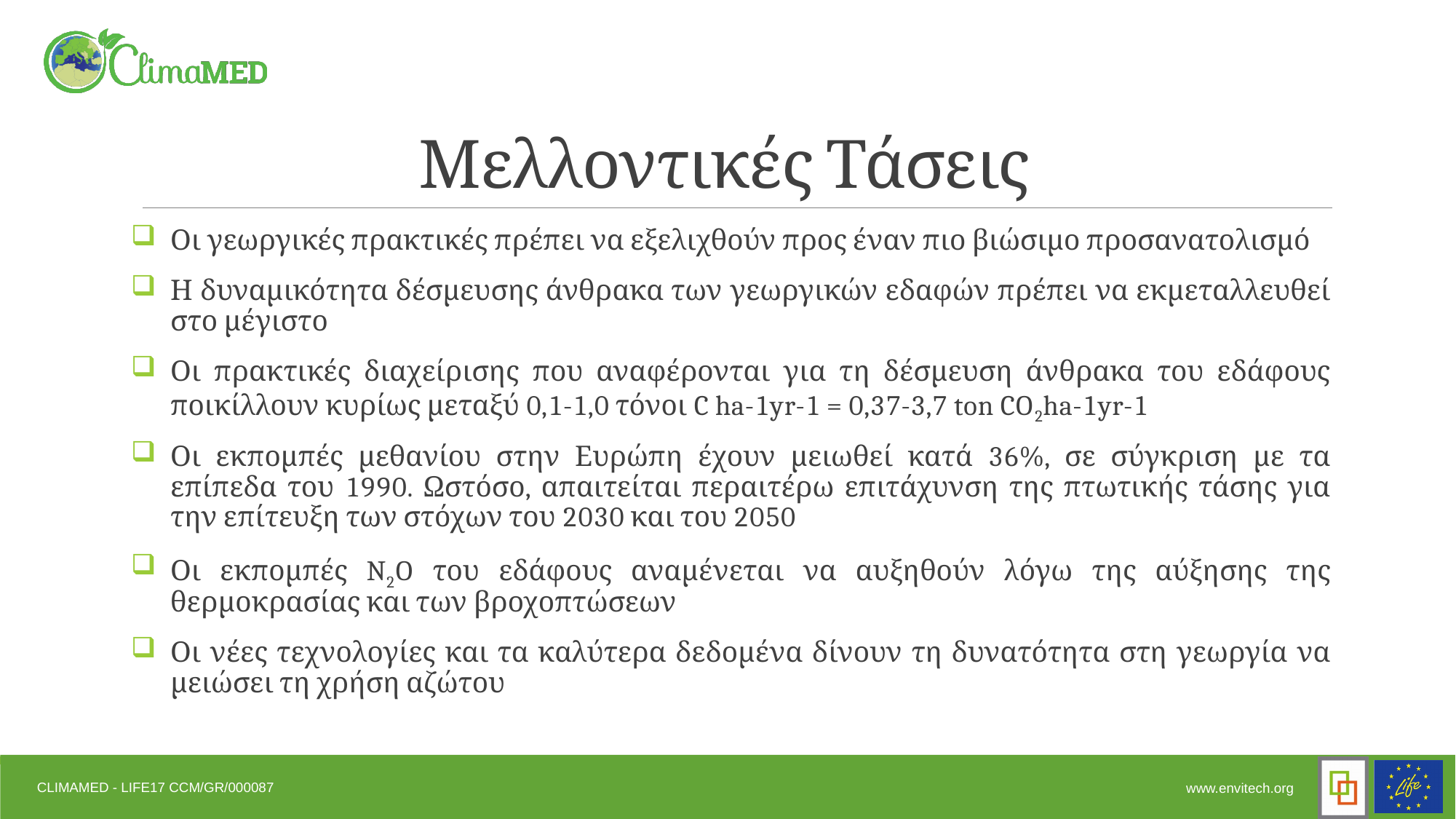

# Μελλοντικές Τάσεις
Οι γεωργικές πρακτικές πρέπει να εξελιχθούν προς έναν πιο βιώσιμο προσανατολισμό
Η δυναμικότητα δέσμευσης άνθρακα των γεωργικών εδαφών πρέπει να εκμεταλλευθεί στο μέγιστο
Οι πρακτικές διαχείρισης που αναφέρονται για τη δέσμευση άνθρακα του εδάφους ποικίλλουν κυρίως μεταξύ 0,1-1,0 τόνοι C ha-1yr-1 = 0,37-3,7 ton CO2ha-1yr-1
Οι εκπομπές μεθανίου στην Ευρώπη έχουν μειωθεί κατά 36%, σε σύγκριση με τα επίπεδα του 1990. Ωστόσο, απαιτείται περαιτέρω επιτάχυνση της πτωτικής τάσης για την επίτευξη των στόχων του 2030 και του 2050
Οι εκπομπές N2O του εδάφους αναμένεται να αυξηθούν λόγω της αύξησης της θερμοκρασίας και των βροχοπτώσεων
Οι νέες τεχνολογίες και τα καλύτερα δεδομένα δίνουν τη δυνατότητα στη γεωργία να μειώσει τη χρήση αζώτου